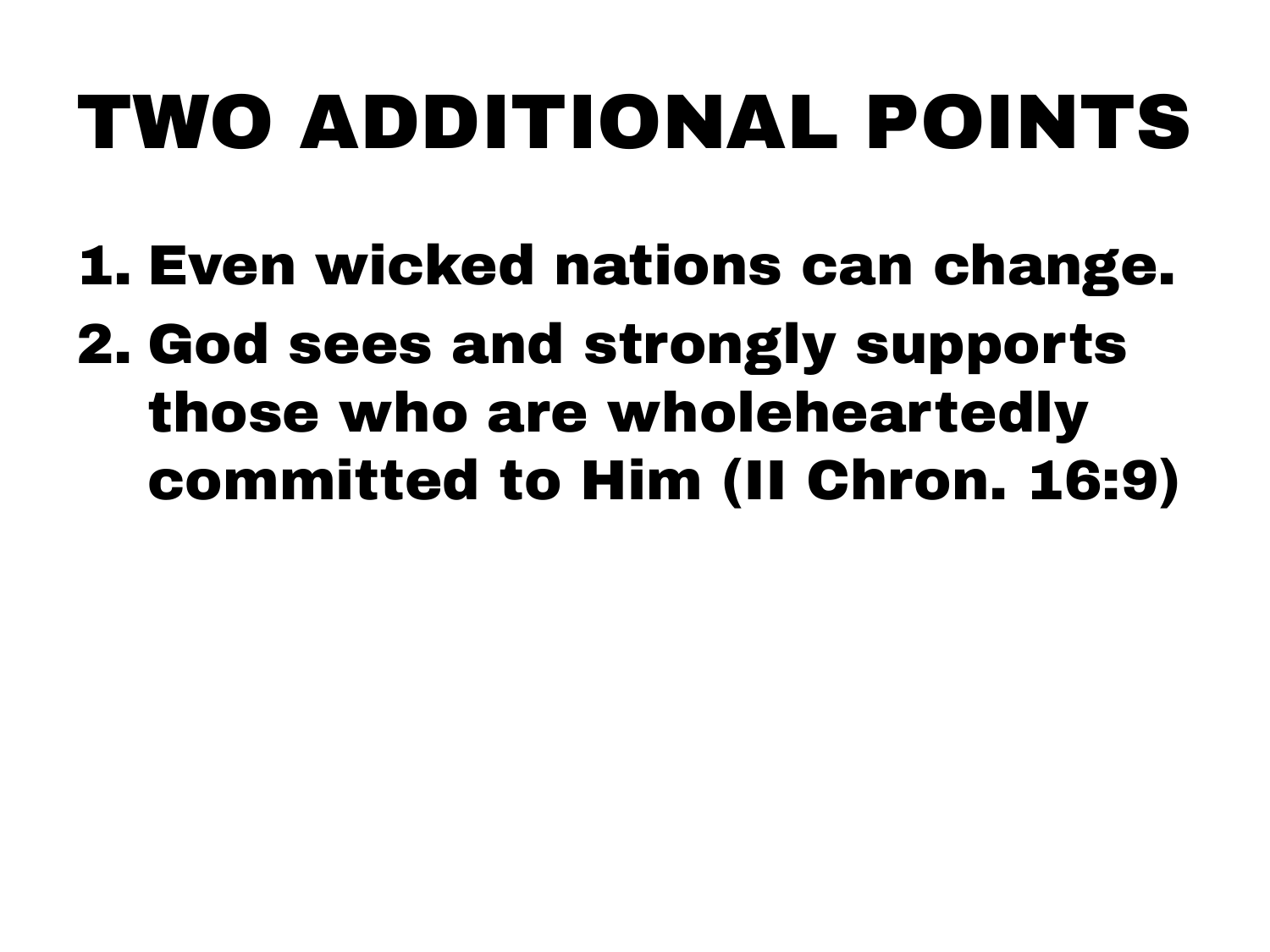

# TWO ADDITIONAL POINTS
Even wicked nations can change.
God sees and strongly supports those who are wholeheartedly committed to Him (II Chron. 16:9)